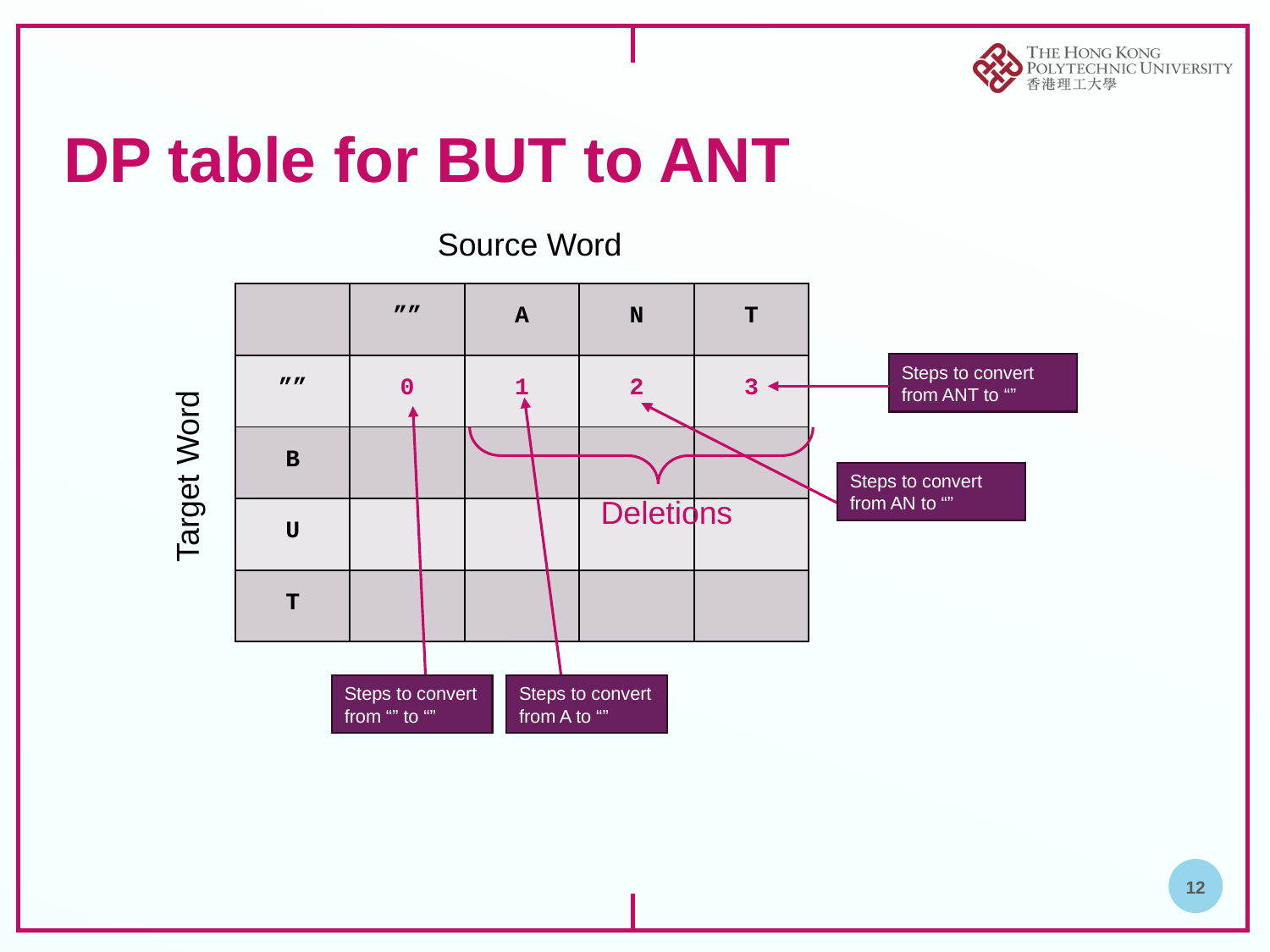

# DP table for BUT to ANT
Source Word
|  | ”” | A | N | T |
| --- | --- | --- | --- | --- |
| ”” |  |  |  |  |
| B |  |  |  |  |
| U |  |  |  |  |
| T |  |  |  |  |
|  | ”” | A | N | T |
| --- | --- | --- | --- | --- |
| ”” | 0 | 1 | 2 | 3 |
| B |  |  |  |  |
| U |  |  |  |  |
| T |  |  |  |  |

Steps to convert from ANT to “”
Target Word
Steps to convert from AN to “”
 Deletions
Steps to convert from A to “”
Steps to convert from “” to “”